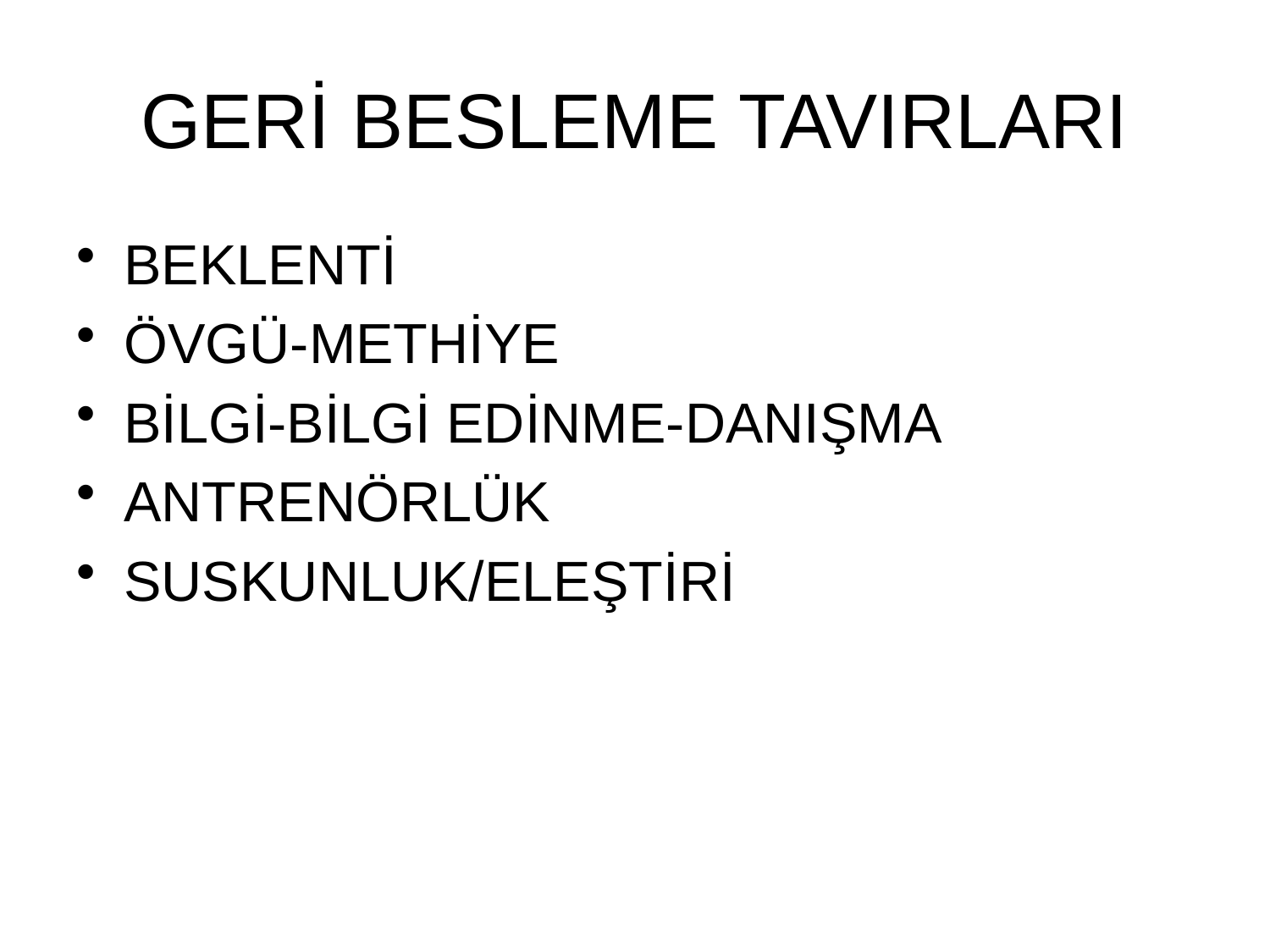

# GERİ BESLEME TAVIRLARI
BEKLENTİ
ÖVGÜ-METHİYE
BİLGİ-BİLGİ EDİNME-DANIŞMA
ANTRENÖRLÜK
SUSKUNLUK/ELEŞTİRİ